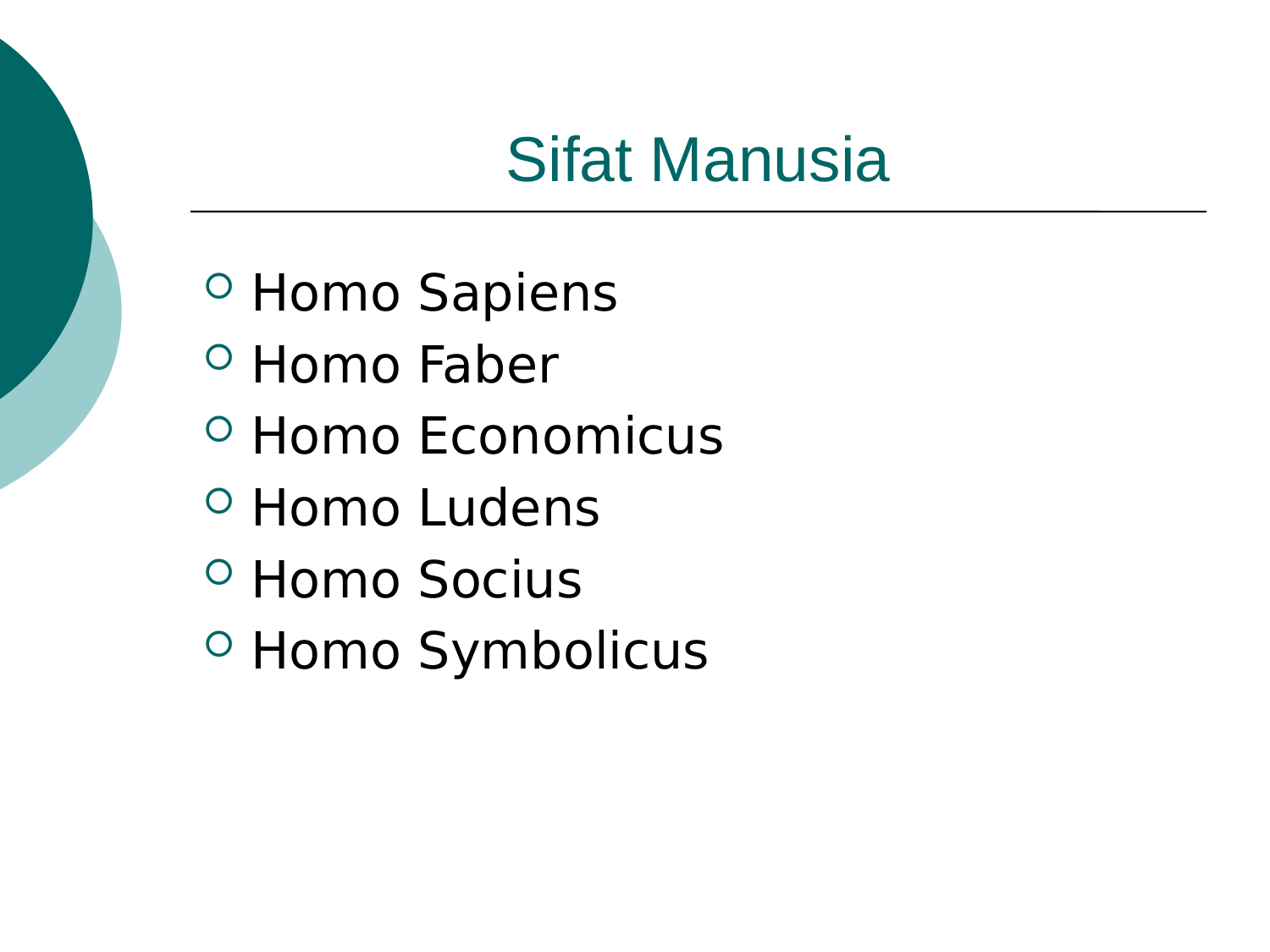

# Sifat Manusia
Homo Sapiens
Homo Faber
Homo Economicus
Homo Ludens
Homo Socius
Homo Symbolicus